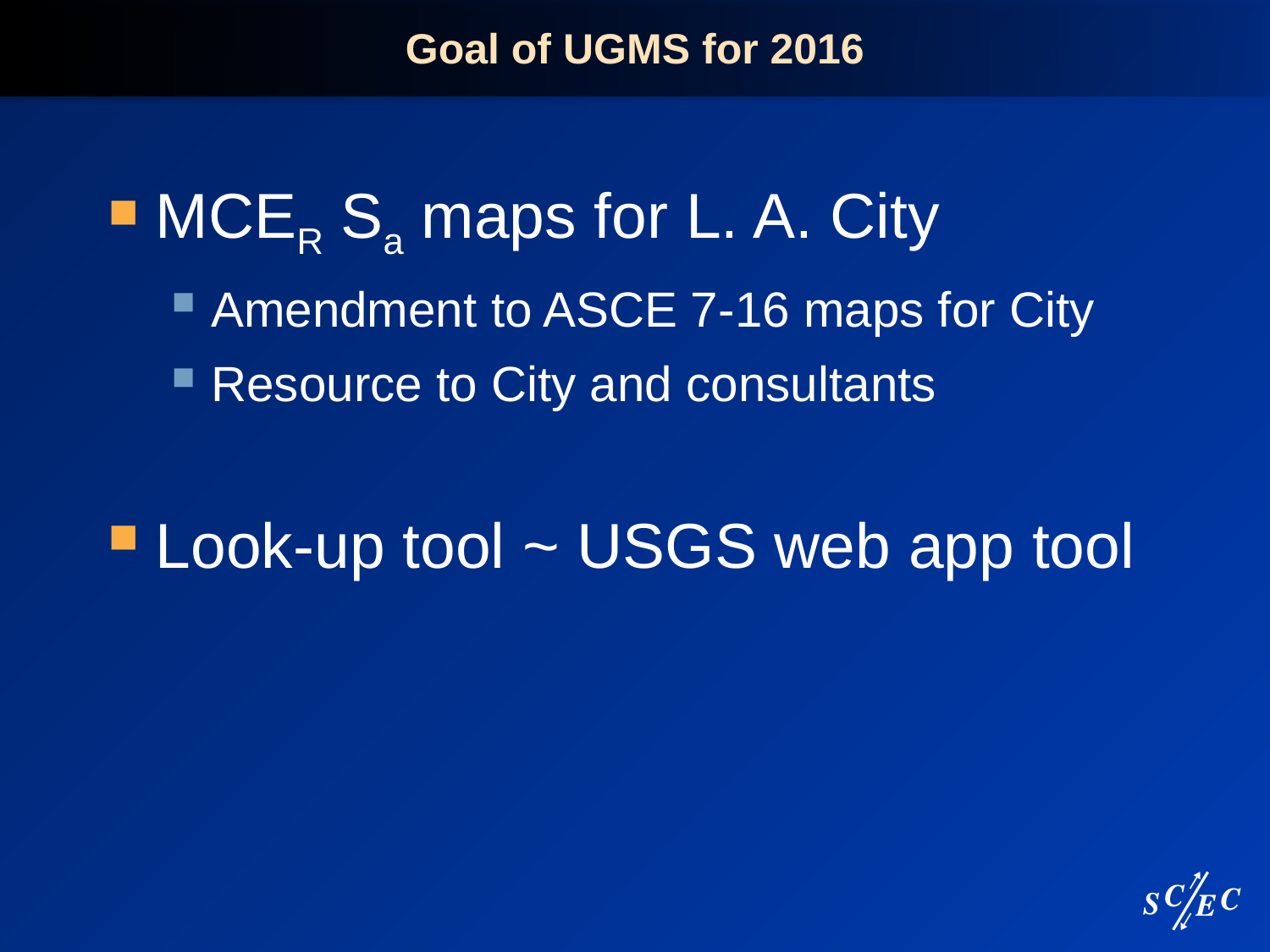

# Goal of UGMS for 2016
MCER Sa maps for L. A. City
Amendment to ASCE 7-16 maps for City
Resource to City and consultants

Look-up tool ~ USGS web app tool